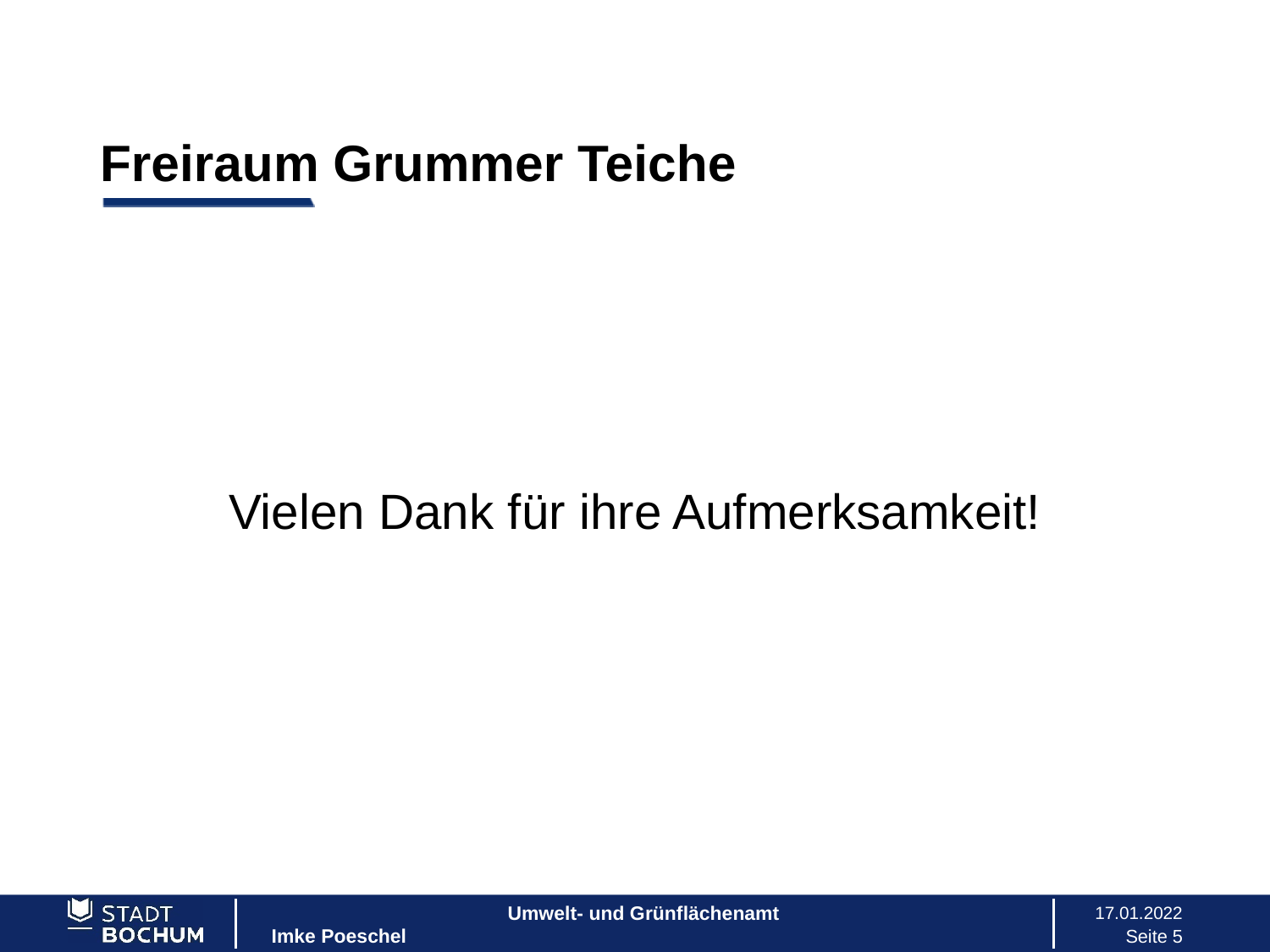

# Freiraum Grummer Teiche

Vielen Dank für ihre Aufmerksamkeit!

Umwelt- und Grünflächenamt
Imke Poeschel
17.01.2022
Seite 5